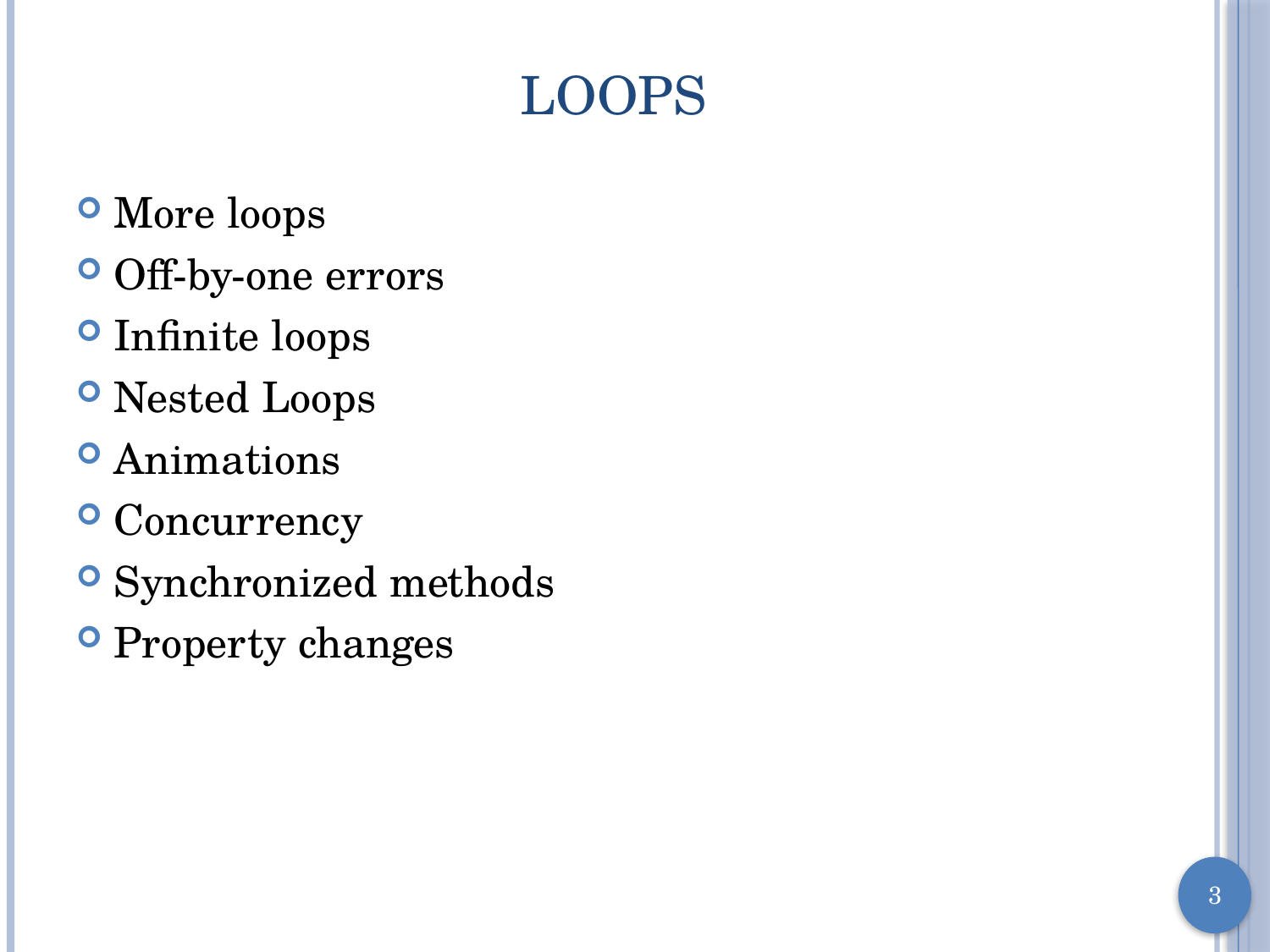

# Loops
More loops
Off-by-one errors
Infinite loops
Nested Loops
Animations
Concurrency
Synchronized methods
Property changes